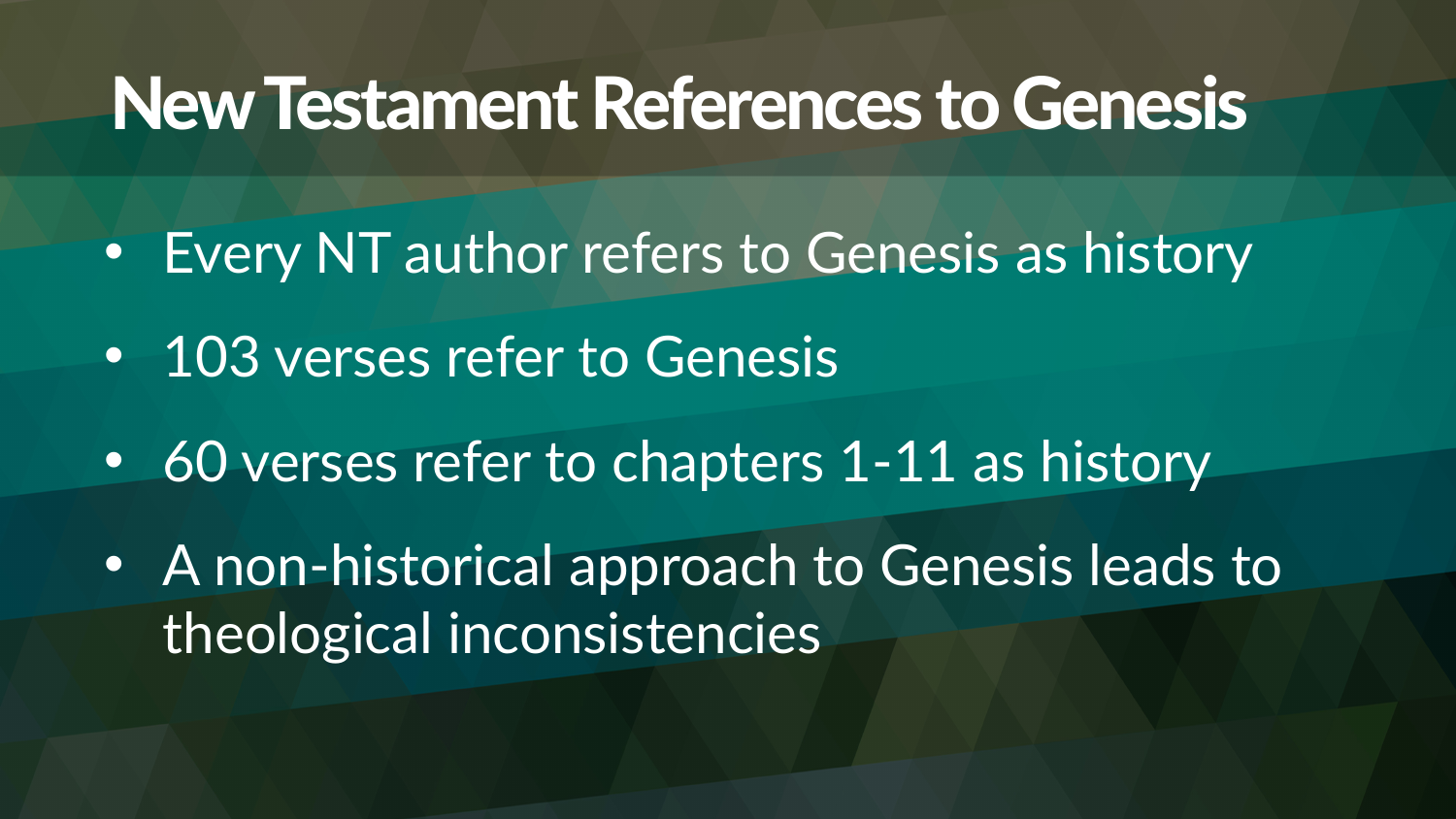

# New Testament References to Genesis
Every NT author refers to Genesis as history
103 verses refer to Genesis
60 verses refer to chapters 1-11 as history
A non-historical approach to Genesis leads to theological inconsistencies